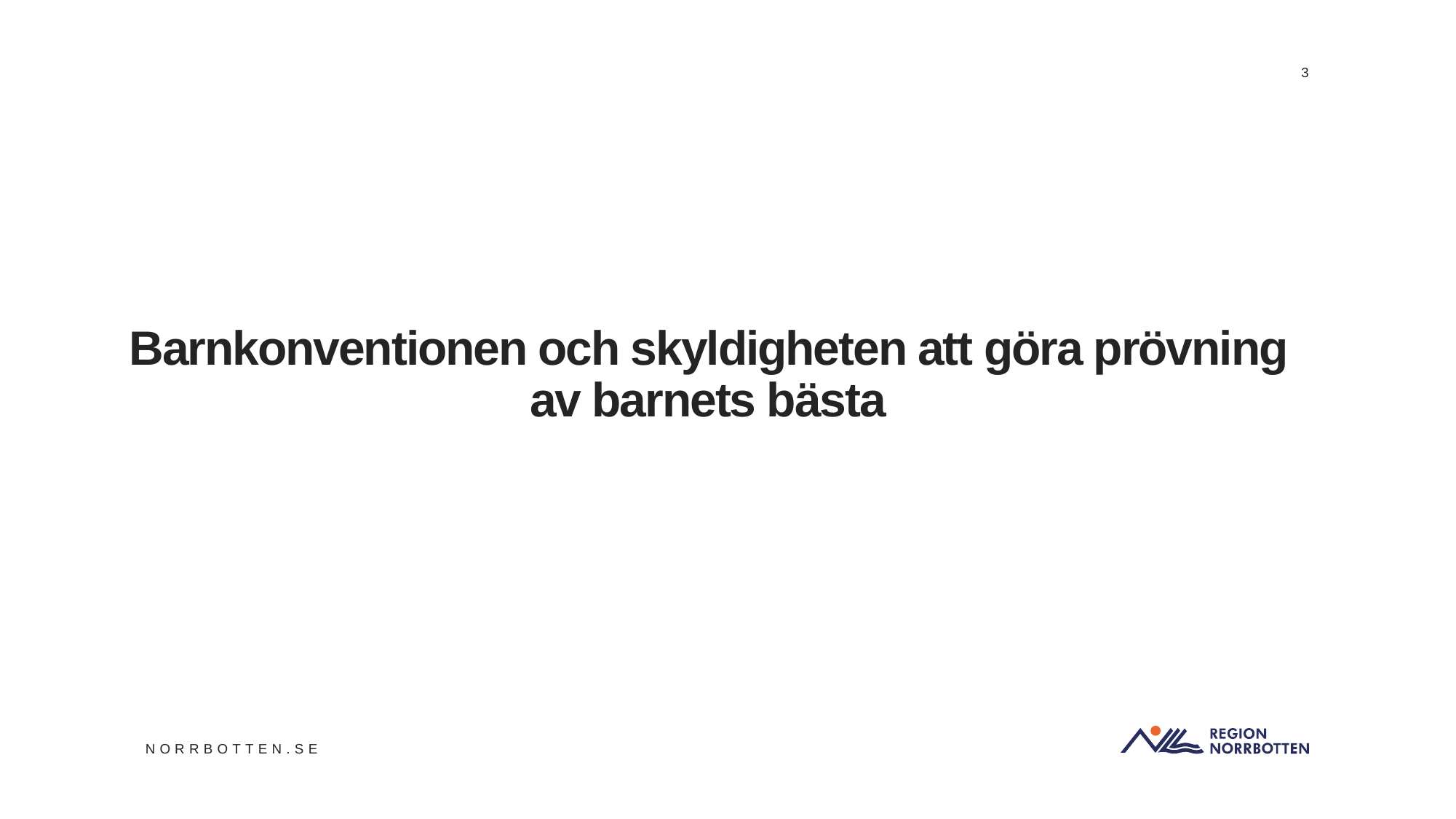

3
# Barnkonventionen och skyldigheten att göra prövning av barnets bästa